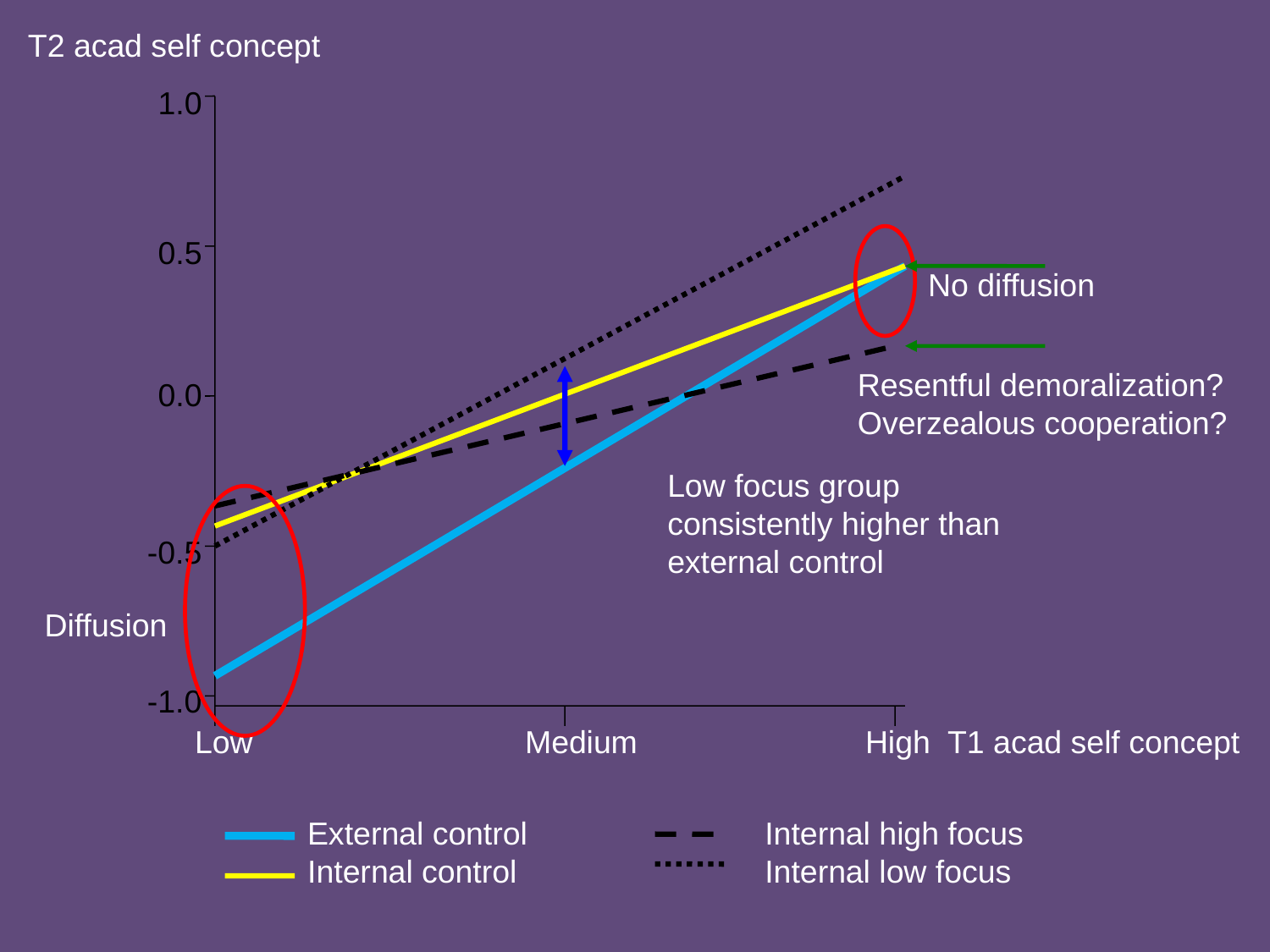

T2 acad self concept
1.0
0.5
0.0
-0.5
-1.0

No diffusion

Resentful demoralization?
Overzealous cooperation?

Low focus group consistently higher than external control

Diffusion

Low
Medium
High  T1 acad self concept
External control
Internal control

Internal high focus
Internal low focus